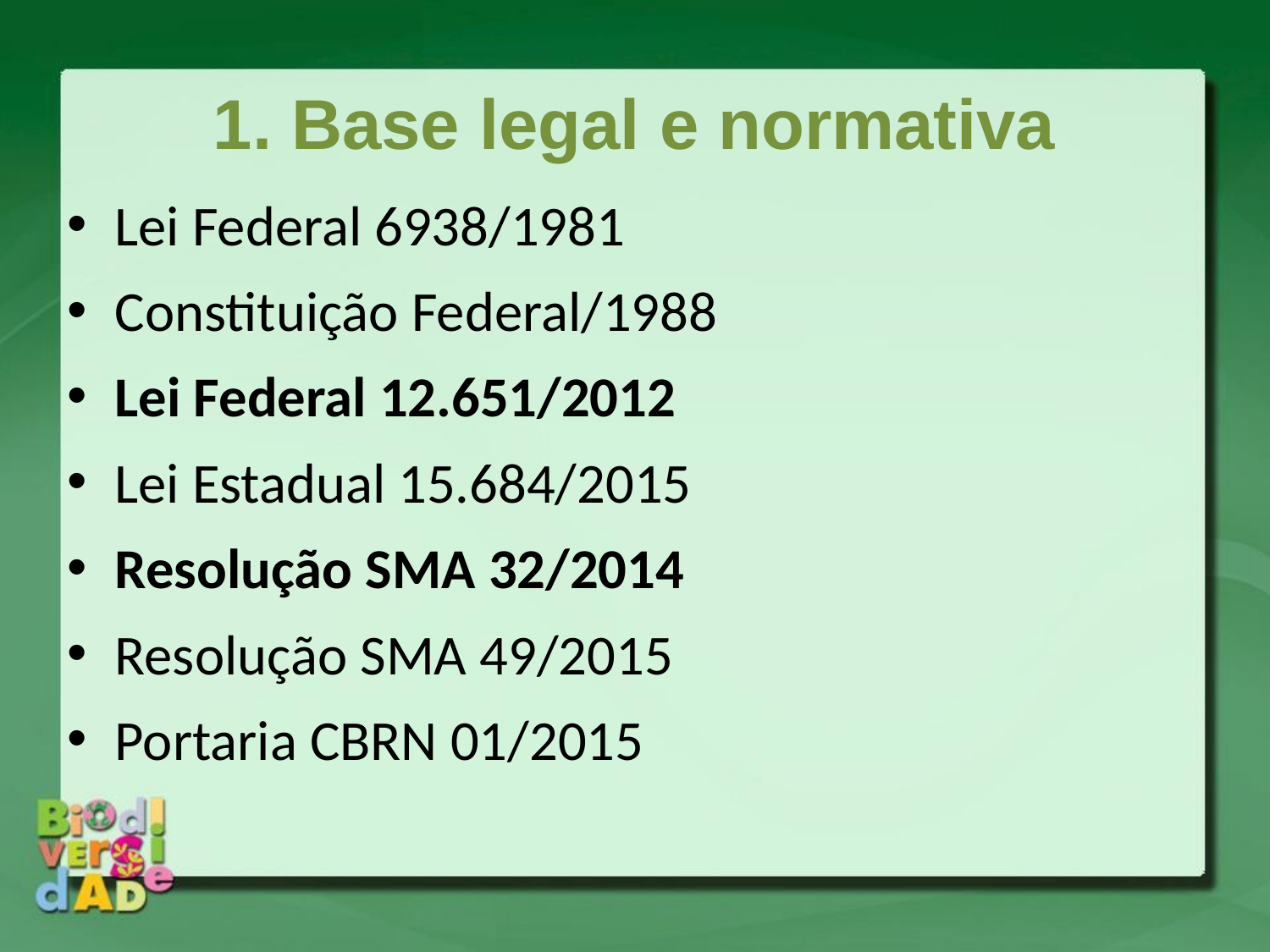

1. Base legal e normativa
Lei Federal 6938/1981
Constituição Federal/1988
Lei Federal 12.651/2012
Lei Estadual 15.684/2015
Resolução SMA 32/2014
Resolução SMA 49/2015
Portaria CBRN 01/2015